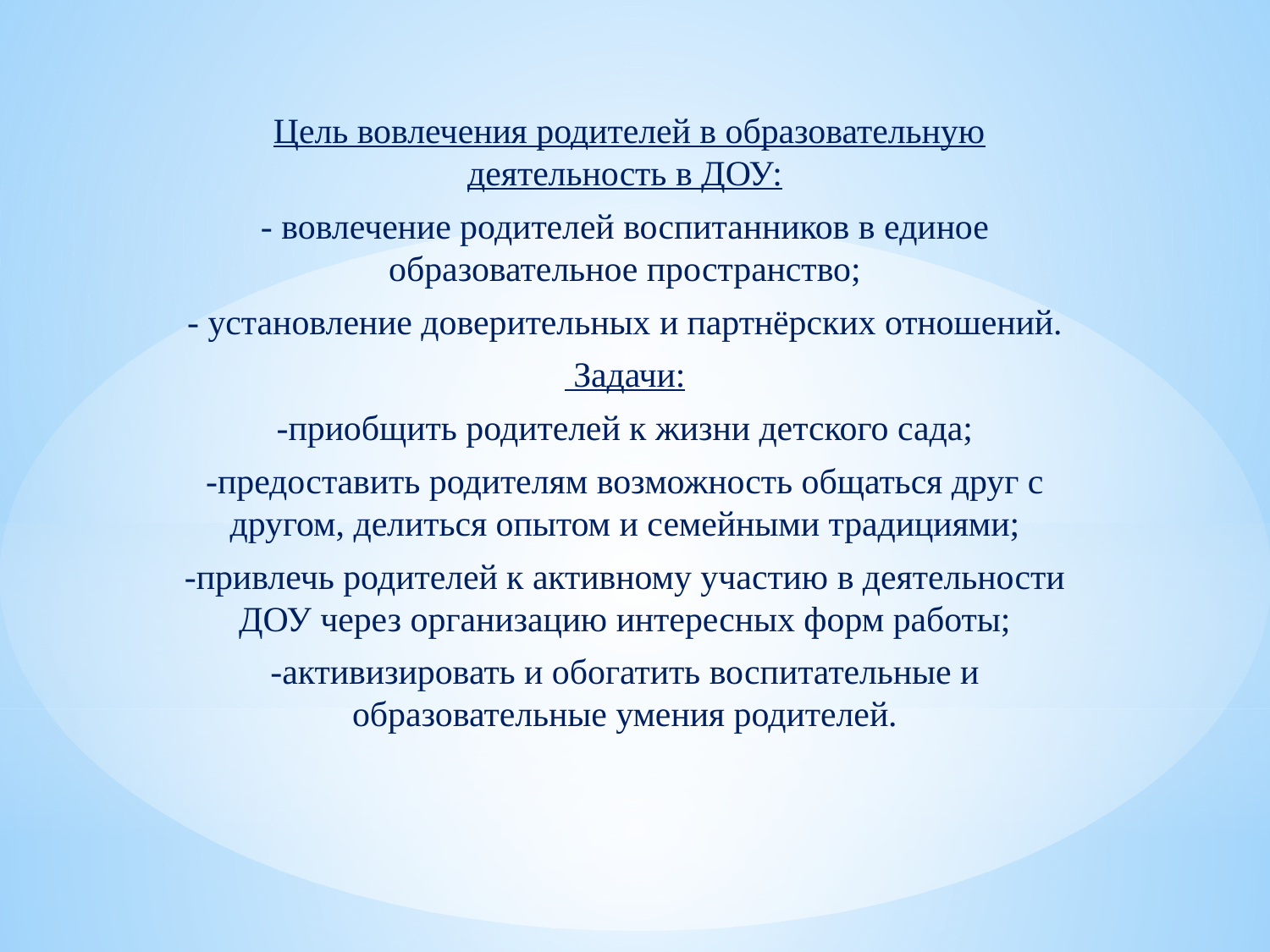

Цель вовлечения родителей в образовательную деятельность в ДОУ:
- вовлечение родителей воспитанников в единое образовательное пространство;
- установление доверительных и партнёрских отношений.
 Задачи:
-приобщить родителей к жизни детского сада;
-предоставить родителям возможность общаться друг с другом, делиться опытом и семейными традициями;
-привлечь родителей к активному участию в деятельности ДОУ через организацию интересных форм работы;
-активизировать и обогатить воспитательные и образовательные умения родителей.